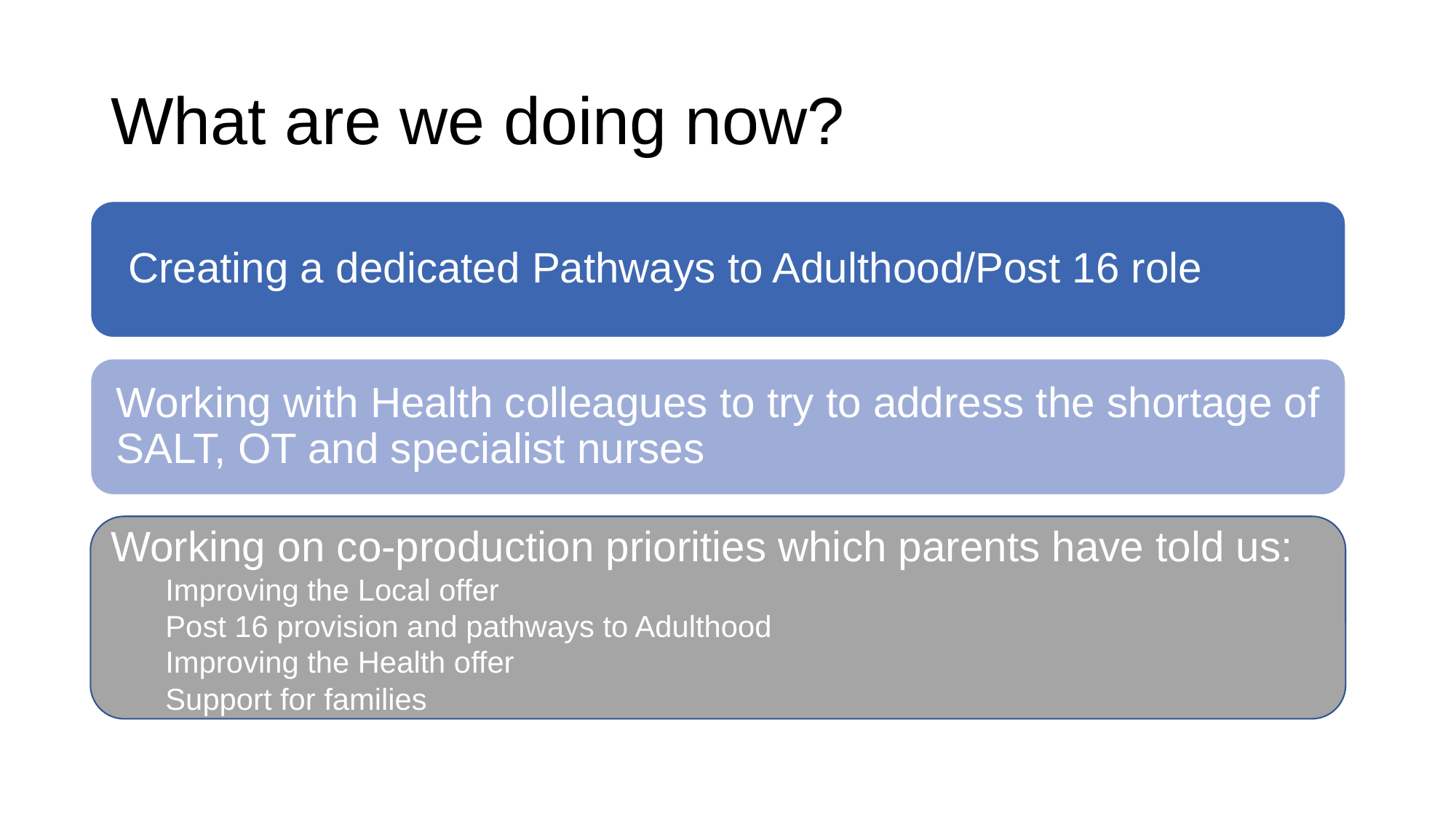

# What are we doing now?
 Creating a dedicated Pathways to Adulthood/Post 16 role
Working with Health colleagues to try to address the shortage of SALT, OT and specialist nurses
Working on co-production priorities which parents have told us:
Improving the Local offer
Post 16 provision and pathways to Adulthood
Improving the Health offer
Support for families